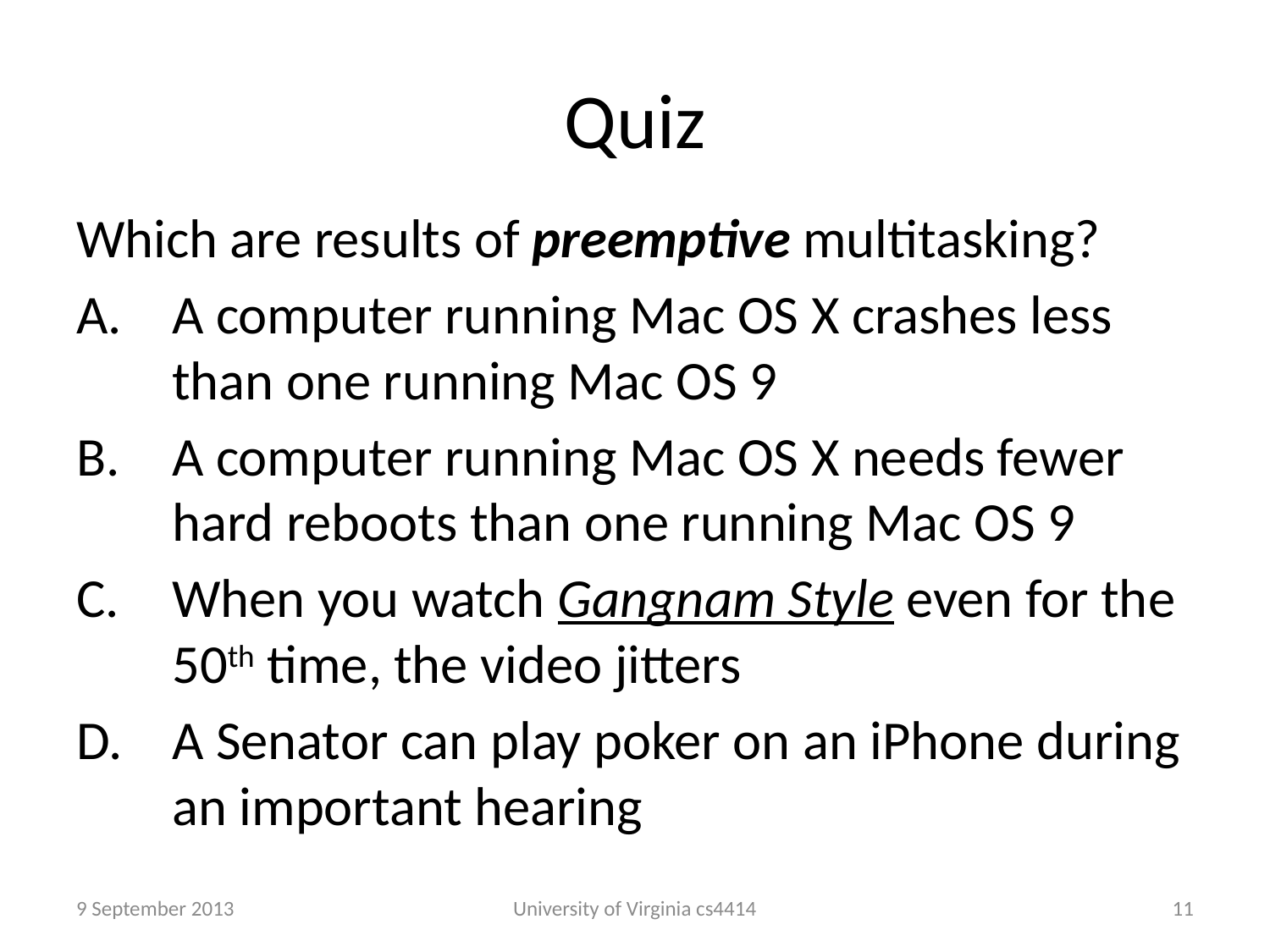

# Quiz
Which are results of preemptive multitasking?
A computer running Mac OS X crashes less than one running Mac OS 9
A computer running Mac OS X needs fewer hard reboots than one running Mac OS 9
When you watch Gangnam Style even for the 50th time, the video jitters
A Senator can play poker on an iPhone during an important hearing

9 September 2013
University of Virginia cs4414
11